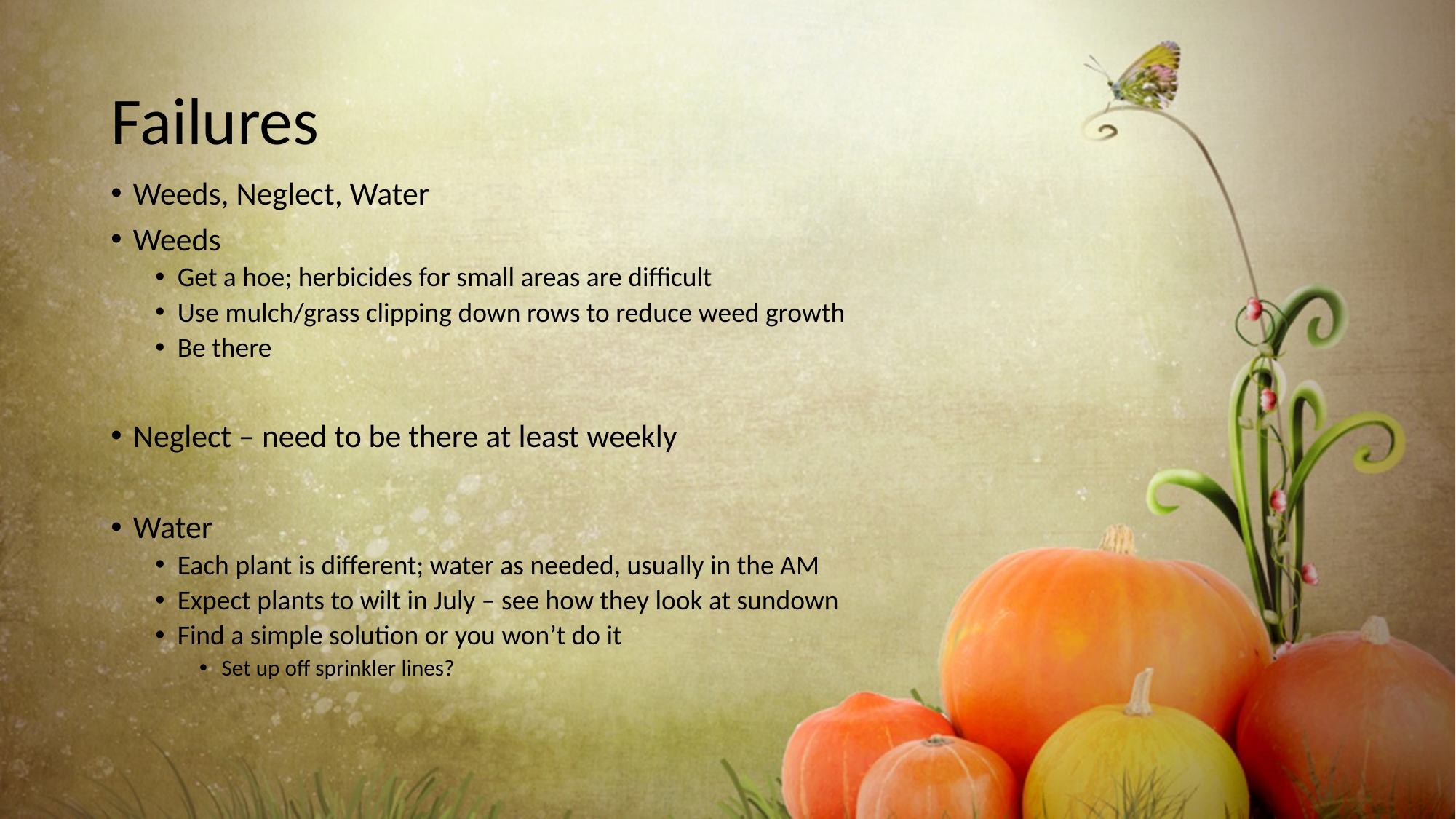

# Failures
Weeds, Neglect, Water
Weeds
Get a hoe; herbicides for small areas are difficult
Use mulch/grass clipping down rows to reduce weed growth
Be there

Neglect – need to be there at least weekly

Water
Each plant is different; water as needed, usually in the AM
Expect plants to wilt in July – see how they look at sundown
Find a simple solution or you won’t do it
Set up off sprinkler lines?